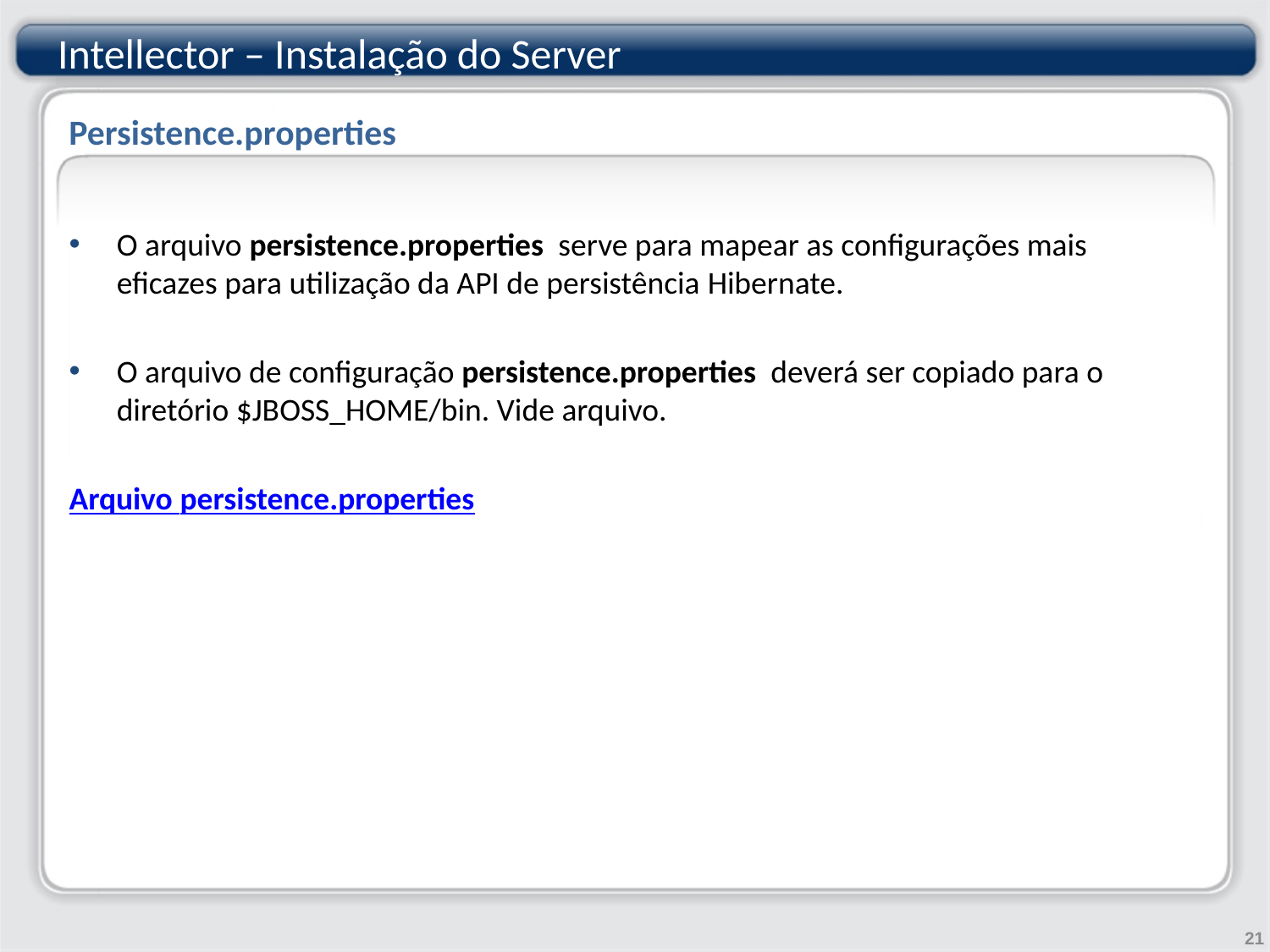

# Persistence.properties
Intellector – Instalação do Server
Persistence.properties
O arquivo persistence.properties  serve para mapear as configurações mais eficazes para utilização da API de persistência Hibernate.

O arquivo de configuração persistence.properties  deverá ser copiado para o diretório $JBOSS_HOME/bin. Vide arquivo.

Arquivo persistence.properties

21